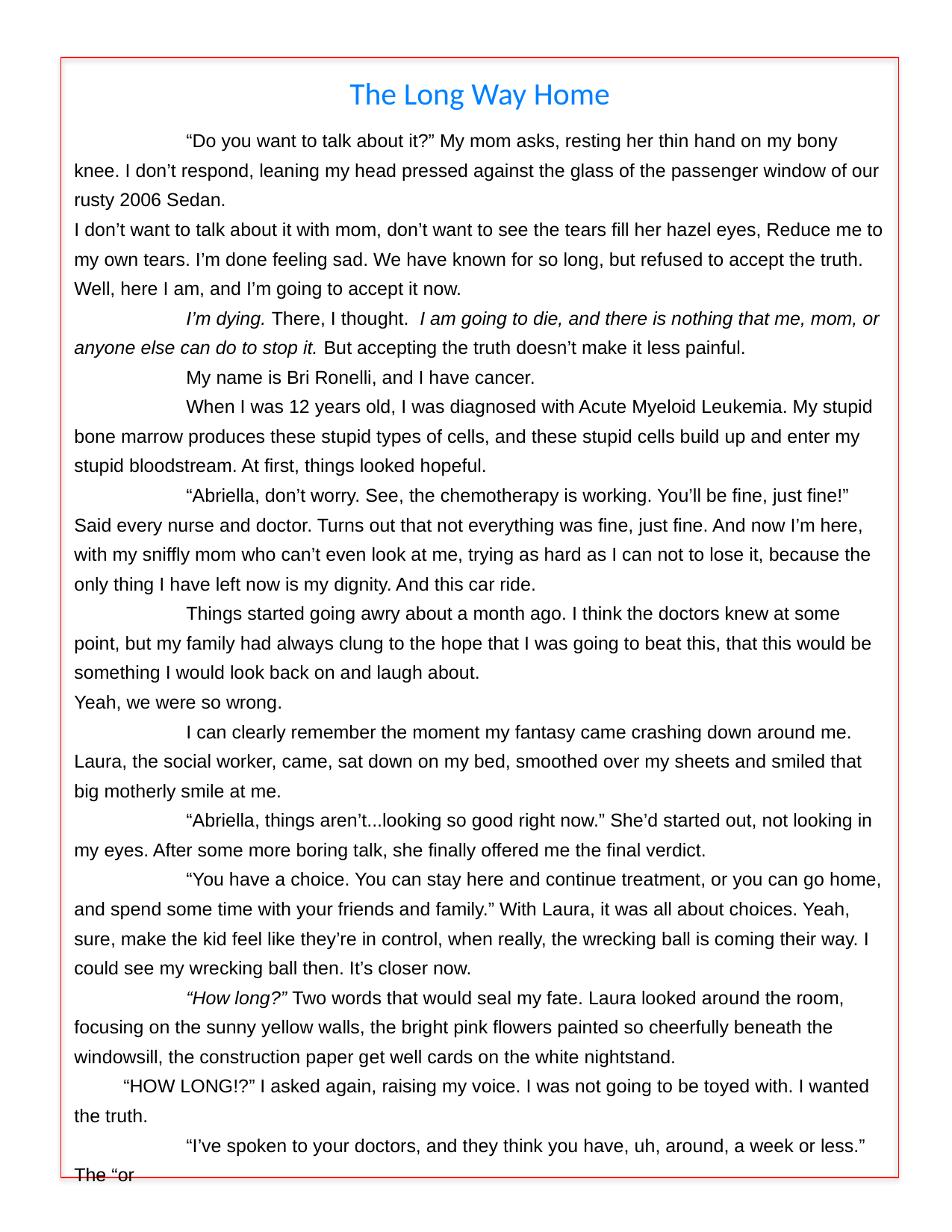

The Long Way Home
	“Do you want to talk about it?” My mom asks, resting her thin hand on my bony knee. I don’t respond, leaning my head pressed against the glass of the passenger window of our rusty 2006 Sedan.
I don’t want to talk about it with mom, don’t want to see the tears fill her hazel eyes, Reduce me to my own tears. I’m done feeling sad. We have known for so long, but refused to accept the truth. Well, here I am, and I’m going to accept it now.
	I’m dying. There, I thought.  I am going to die, and there is nothing that me, mom, or anyone else can do to stop it. But accepting the truth doesn’t make it less painful.
	My name is Bri Ronelli, and I have cancer.
	When I was 12 years old, I was diagnosed with Acute Myeloid Leukemia. My stupid bone marrow produces these stupid types of cells, and these stupid cells build up and enter my stupid bloodstream. At first, things looked hopeful.
	“Abriella, don’t worry. See, the chemotherapy is working. You’ll be fine, just fine!” Said every nurse and doctor. Turns out that not everything was fine, just fine. And now I’m here, with my sniffly mom who can’t even look at me, trying as hard as I can not to lose it, because the only thing I have left now is my dignity. And this car ride.
	Things started going awry about a month ago. I think the doctors knew at some point, but my family had always clung to the hope that I was going to beat this, that this would be something I would look back on and laugh about.
Yeah, we were so wrong.
	I can clearly remember the moment my fantasy came crashing down around me. Laura, the social worker, came, sat down on my bed, smoothed over my sheets and smiled that big motherly smile at me.
	“Abriella, things aren’t...looking so good right now.” She’d started out, not looking in my eyes. After some more boring talk, she finally offered me the final verdict.
	“You have a choice. You can stay here and continue treatment, or you can go home, and spend some time with your friends and family.” With Laura, it was all about choices. Yeah, sure, make the kid feel like they’re in control, when really, the wrecking ball is coming their way. I could see my wrecking ball then. It’s closer now.
	“How long?” Two words that would seal my fate. Laura looked around the room, focusing on the sunny yellow walls, the bright pink flowers painted so cheerfully beneath the windowsill, the construction paper get well cards on the white nightstand.
“HOW LONG!?” I asked again, raising my voice. I was not going to be toyed with. I wanted the truth.
	“I’ve spoken to your doctors, and they think you have, uh, around, a week or less.” The “or